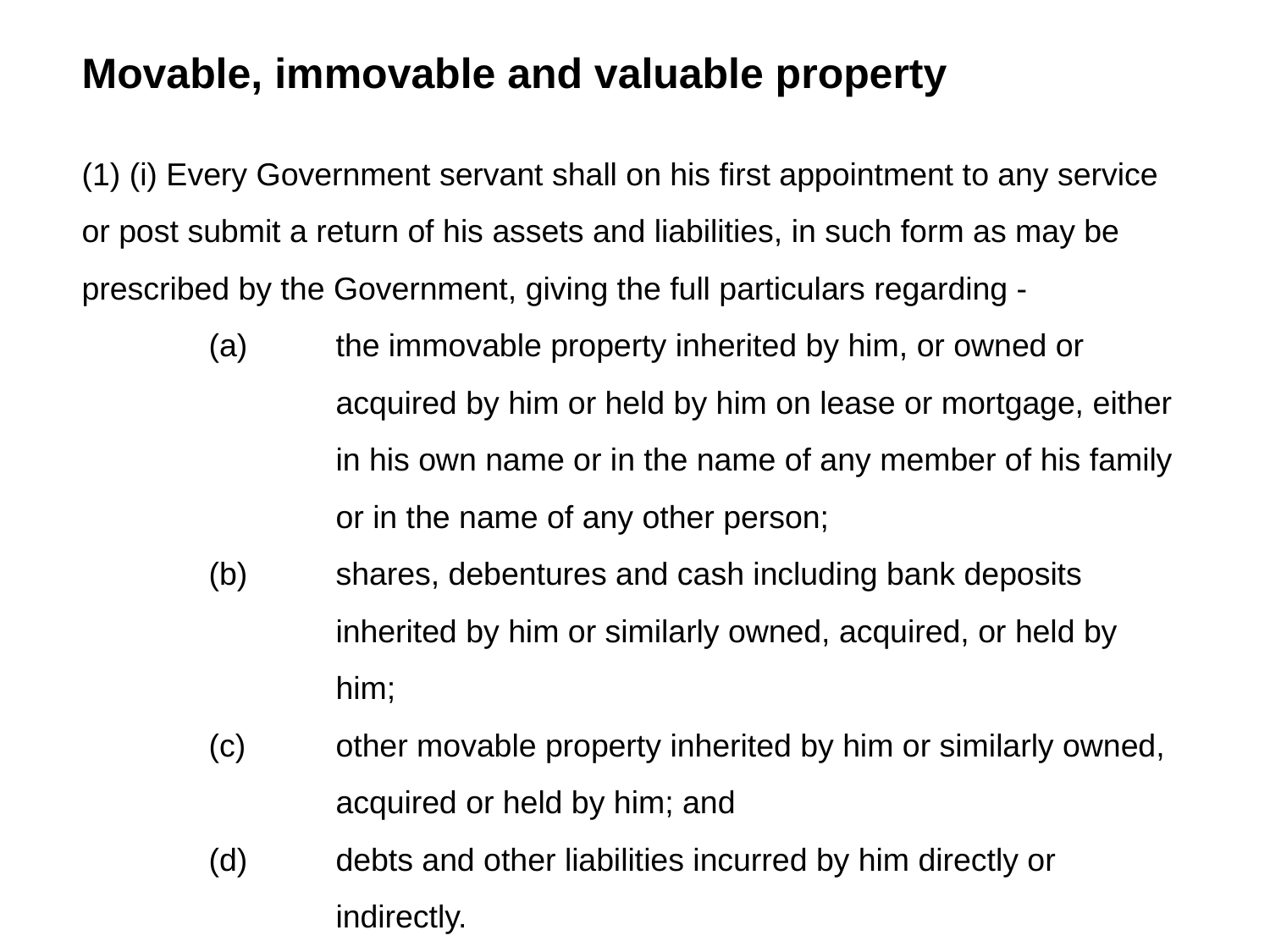

Movable, immovable and valuable property

(1) (i) Every Government servant shall on his first appointment to any service or post submit a return of his assets and liabilities, in such form as may be prescribed by the Government, giving the full particulars regarding -
	(a) 	the immovable property inherited by him, or owned or 			acquired by him or held by him on lease or mortgage, either 		in his own name or in the name of any member of his family
		or in the name of any other person;
	(b) 	shares, debentures and cash including bank deposits 			inherited by him or similarly owned, acquired, or held by 		him;
	(c) 	other movable property inherited by him or similarly owned, 		acquired or held by him; and
	(d) 	debts and other liabilities incurred by him directly or 			indirectly.